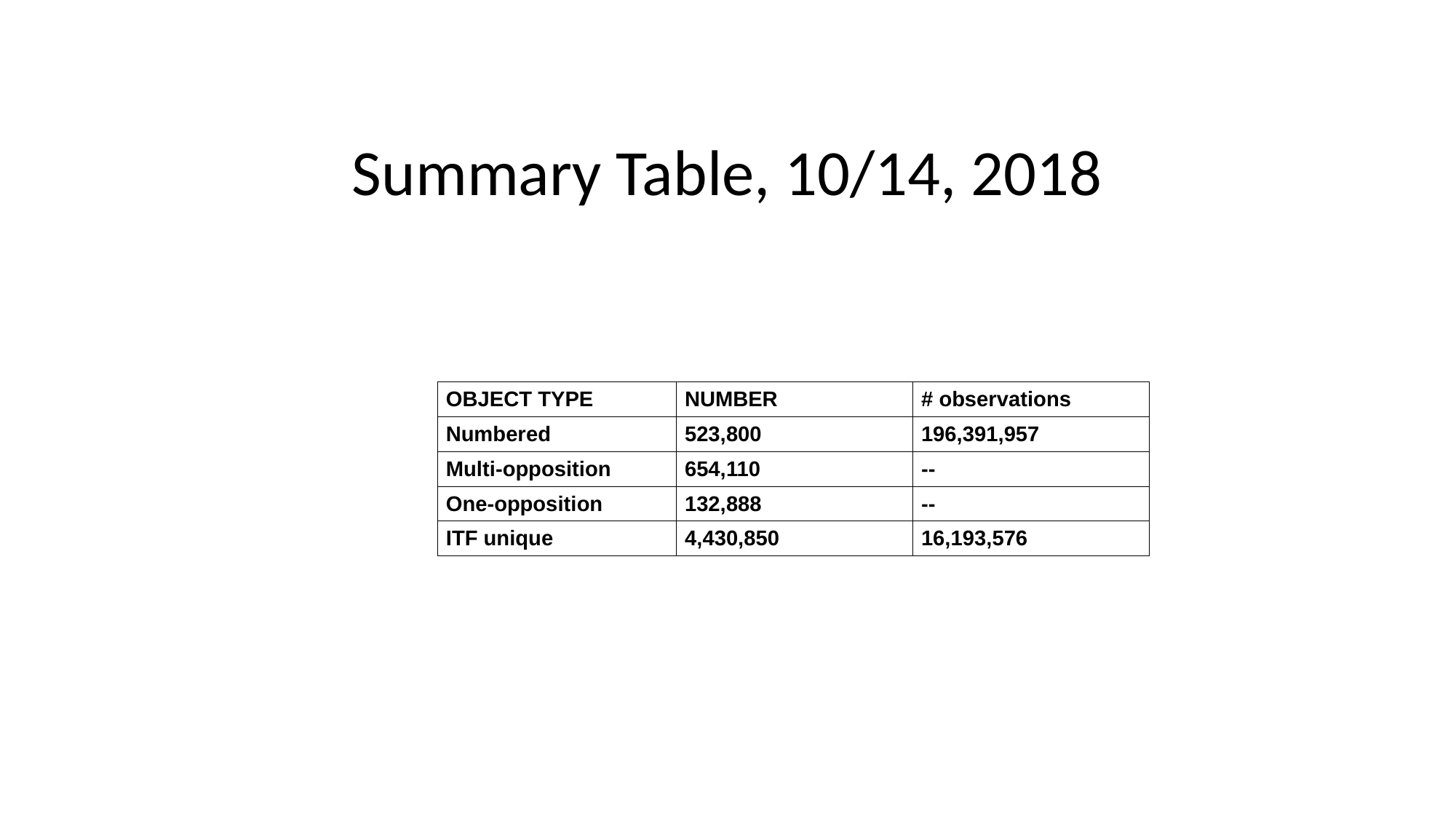

# Summary Table, 10/14, 2018

| OBJECT TYPE | NUMBER | # observations |
| --- | --- | --- |
| Numbered | 523,800 | 196,391,957 |
| Multi-opposition | 654,110 | -- |
| One-opposition | 132,888 | -- |
| ITF unique | 4,430,850 | 16,193,576 |